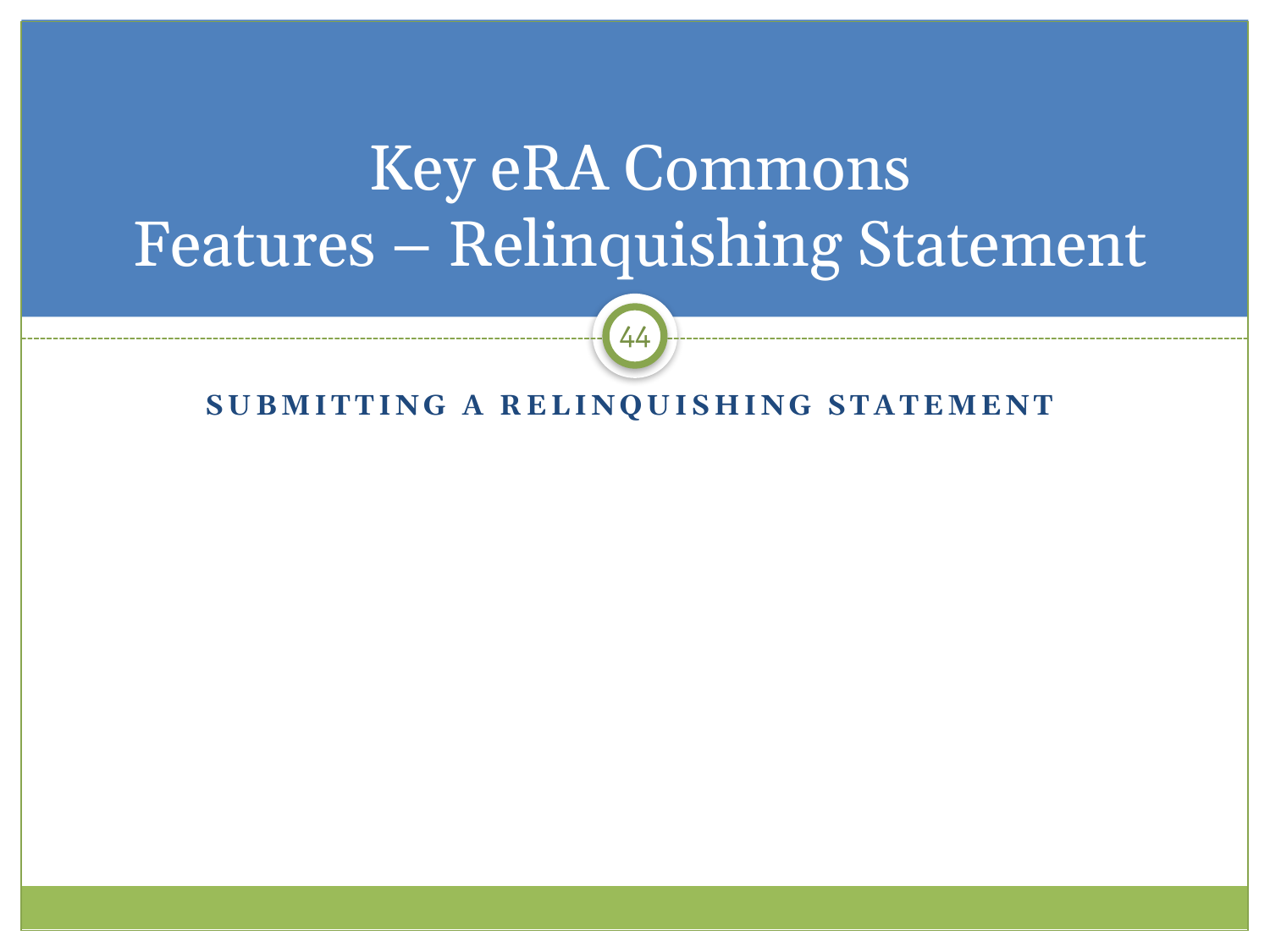

# Key eRA Commons Features – Relinquishing Statement
44
Submitting a relinquishing statement